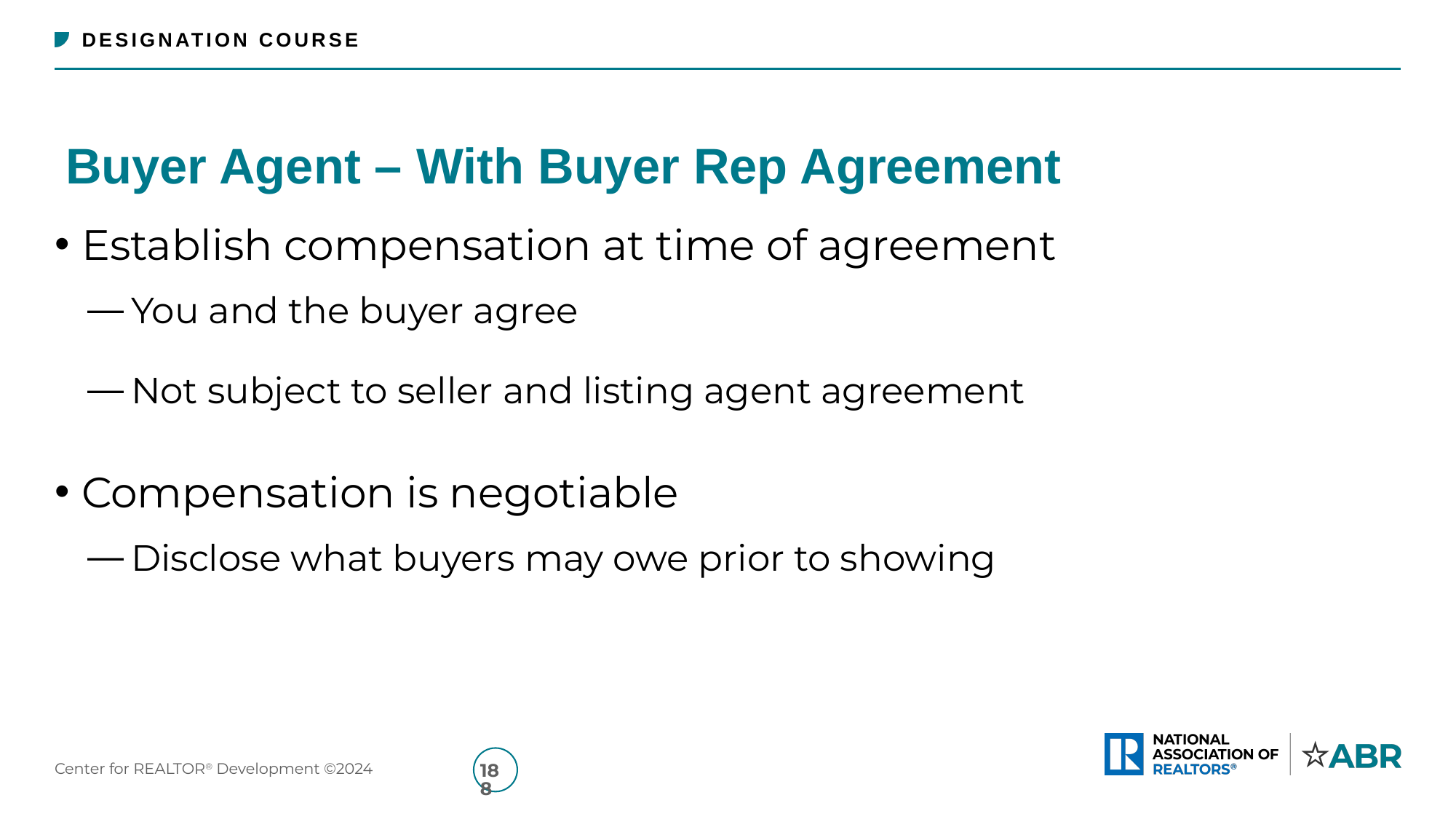

# Buyer Agent – With Buyer Rep Agreement
Establish compensation at time of agreement
You and the buyer agree
Not subject to seller and listing agent agreement
Compensation is negotiable
Disclose what buyers may owe prior to showing
188
Center for REALTOR® Development ©2024